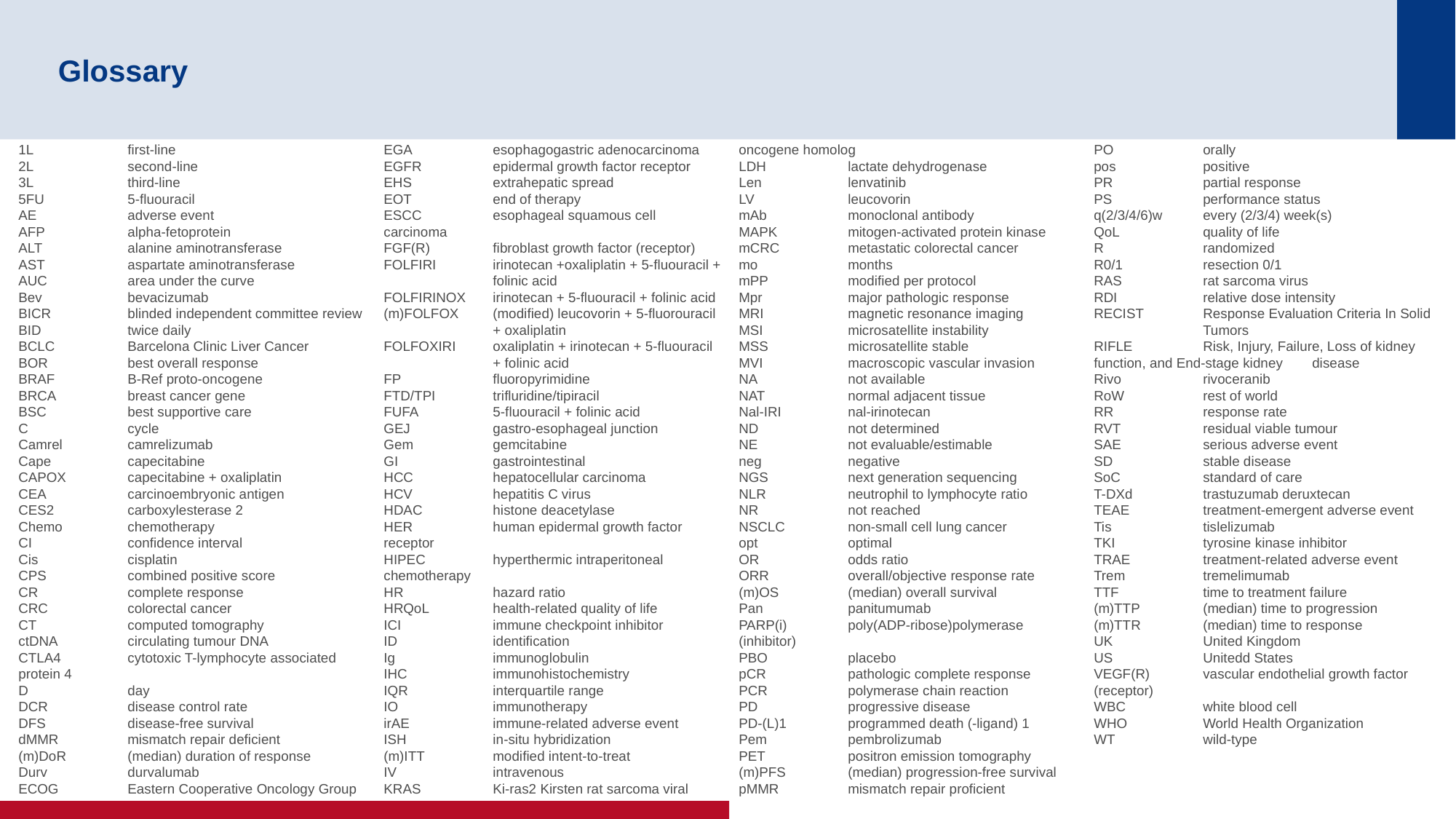

# Glossary
1L	first-line
2L	second-line
3L	third-line
5FU	5-fluouracil
AE	adverse event
AFP	alpha-fetoprotein
ALT	alanine aminotransferase
AST	aspartate aminotransferase
AUC	area under the curve
Bev	bevacizumab
BICR	blinded independent committee review
BID	twice daily
BCLC	Barcelona Clinic Liver Cancer
BOR	best overall response
BRAF	B-Ref proto-oncogene
BRCA	breast cancer gene
BSC	best supportive care
C	cycle
Camrel	camrelizumab
Cape	capecitabine
CAPOX	capecitabine + oxaliplatin
CEA	carcinoembryonic antigen
CES2	carboxylesterase 2
Chemo	chemotherapy
CI	confidence interval
Cis	cisplatin
CPS	combined positive score
CR	complete response
CRC	colorectal cancer
CT	computed tomography
ctDNA	circulating tumour DNA
CTLA4	cytotoxic T-lymphocyte associated protein 4
D	day
DCR	disease control rate
DFS	disease-free survival
dMMR	mismatch repair deficient
(m)DoR	(median) duration of response
Durv	durvalumab
ECOG	Eastern Cooperative Oncology Group
EGA	esophagogastric adenocarcinoma
EGFR	epidermal growth factor receptor
EHS	extrahepatic spread
EOT	end of therapy
ESCC	esophageal squamous cell 	carcinoma
FGF(R)	fibroblast growth factor (receptor)
FOLFIRI	irinotecan +oxaliplatin + 5-fluouracil + 	folinic acid
FOLFIRINOX	irinotecan + 5-fluouracil + folinic acid
(m)FOLFOX	(modified) leucovorin + 5-fluorouracil 	+ oxaliplatin
FOLFOXIRI	oxaliplatin + irinotecan + 5-fluouracil 	+ folinic acid
FP	fluoropyrimidine
FTD/TPI	trifluridine/tipiracil
FUFA	5-fluouracil + folinic acid
GEJ	gastro-esophageal junction
Gem	gemcitabine
GI	gastrointestinal
HCC	hepatocellular carcinoma
HCV	hepatitis C virus
HDAC	histone deacetylase
HER	human epidermal growth factor 	receptor
HIPEC	hyperthermic intraperitoneal 	chemotherapy
HR	hazard ratio
HRQoL	health-related quality of life
ICI	immune checkpoint inhibitor
ID	identification
Ig	immunoglobulin
IHC	immunohistochemistry
IQR	interquartile range
IO	immunotherapy
irAE	immune-related adverse event
ISH	in-situ hybridization
(m)ITT	modified intent-to-treat
IV	intravenous
KRAS	Ki-ras2 Kirsten rat sarcoma viral 	oncogene homolog
LDH	lactate dehydrogenase
Len	lenvatinib
LV	leucovorin
mAb	monoclonal antibody
MAPK	mitogen-activated protein kinase
mCRC	metastatic colorectal cancer
mo	months
mPP	modified per protocol
Mpr	major pathologic response
MRI	magnetic resonance imaging
MSI	microsatellite instability
MSS	microsatellite stable
MVI	macroscopic vascular invasion
NA	not available
NAT	normal adjacent tissue
Nal-IRI	nal-irinotecan
ND	not determined
NE	not evaluable/estimable
neg	negative
NGS	next generation sequencing
NLR	neutrophil to lymphocyte ratio
NR	not reached
NSCLC	non-small cell lung cancer
opt	optimal
OR	odds ratio
ORR	overall/objective response rate
(m)OS	(median) overall survival
Pan	panitumumab
PARP(i)	poly(ADP-ribose)polymerase (inhibitor)
PBO	placebo
pCR	pathologic complete response
PCR	polymerase chain reaction
PD	progressive disease
PD-(L)1	programmed death (-ligand) 1
Pem	pembrolizumab
PET	positron emission tomography
(m)PFS	(median) progression-free survival
pMMR	mismatch repair proficient
PO	orally
pos	positive
PR	partial response
PS	performance status
q(2/3/4/6)w	every (2/3/4) week(s)
QoL	quality of life
R	randomized
R0/1	resection 0/1
RAS	rat sarcoma virus
RDI	relative dose intensity
RECIST	Response Evaluation Criteria In Solid 	Tumors
RIFLE	Risk, Injury, Failure, Loss of kidney 	function, and End-stage kidney 	disease
Rivo	rivoceranib
RoW	rest of world
RR	response rate
RVT	residual viable tumour
SAE	serious adverse event
SD	stable disease
SoC	standard of care
T-DXd	trastuzumab deruxtecan
TEAE	treatment-emergent adverse event
Tis	tislelizumab
TKI	tyrosine kinase inhibitor
TRAE	treatment-related adverse event
Trem	tremelimumab
TTF	time to treatment failure
(m)TTP	(median) time to progression
(m)TTR	(median) time to response
UK	United Kingdom
US	Unitedd States
VEGF(R)	vascular endothelial growth factor 	(receptor)
WBC	white blood cell
WHO 	World Health Organization
WT 	wild-type